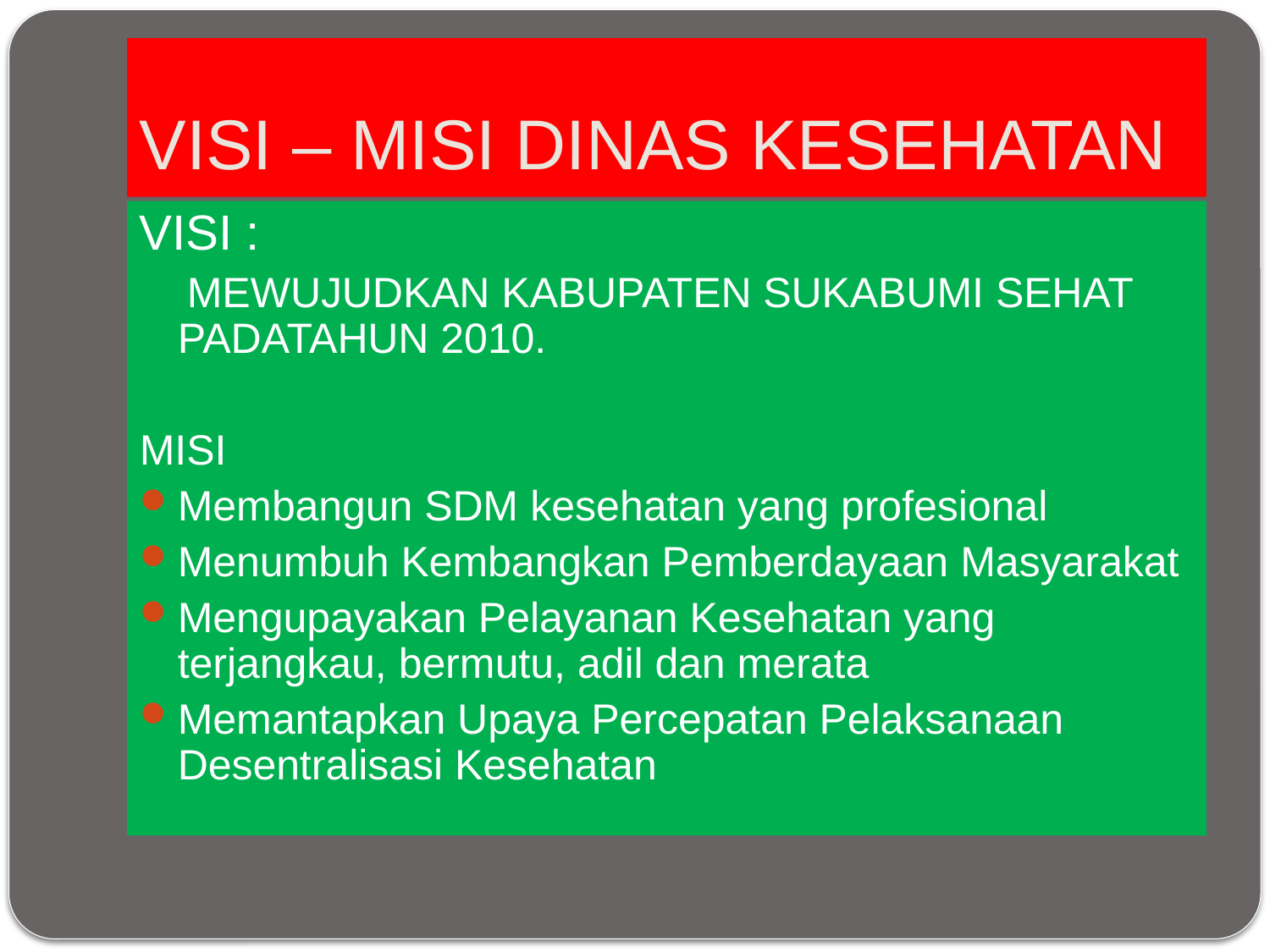

# VISI – MISI DINAS KESEHATAN
VISI :
    MEWUJUDKAN KABUPATEN SUKABUMI SEHAT PADATAHUN 2010.

MISI
Membangun SDM kesehatan yang profesional
Menumbuh Kembangkan Pemberdayaan Masyarakat
Mengupayakan Pelayanan Kesehatan yang terjangkau, bermutu, adil dan merata
Memantapkan Upaya Percepatan Pelaksanaan Desentralisasi Kesehatan